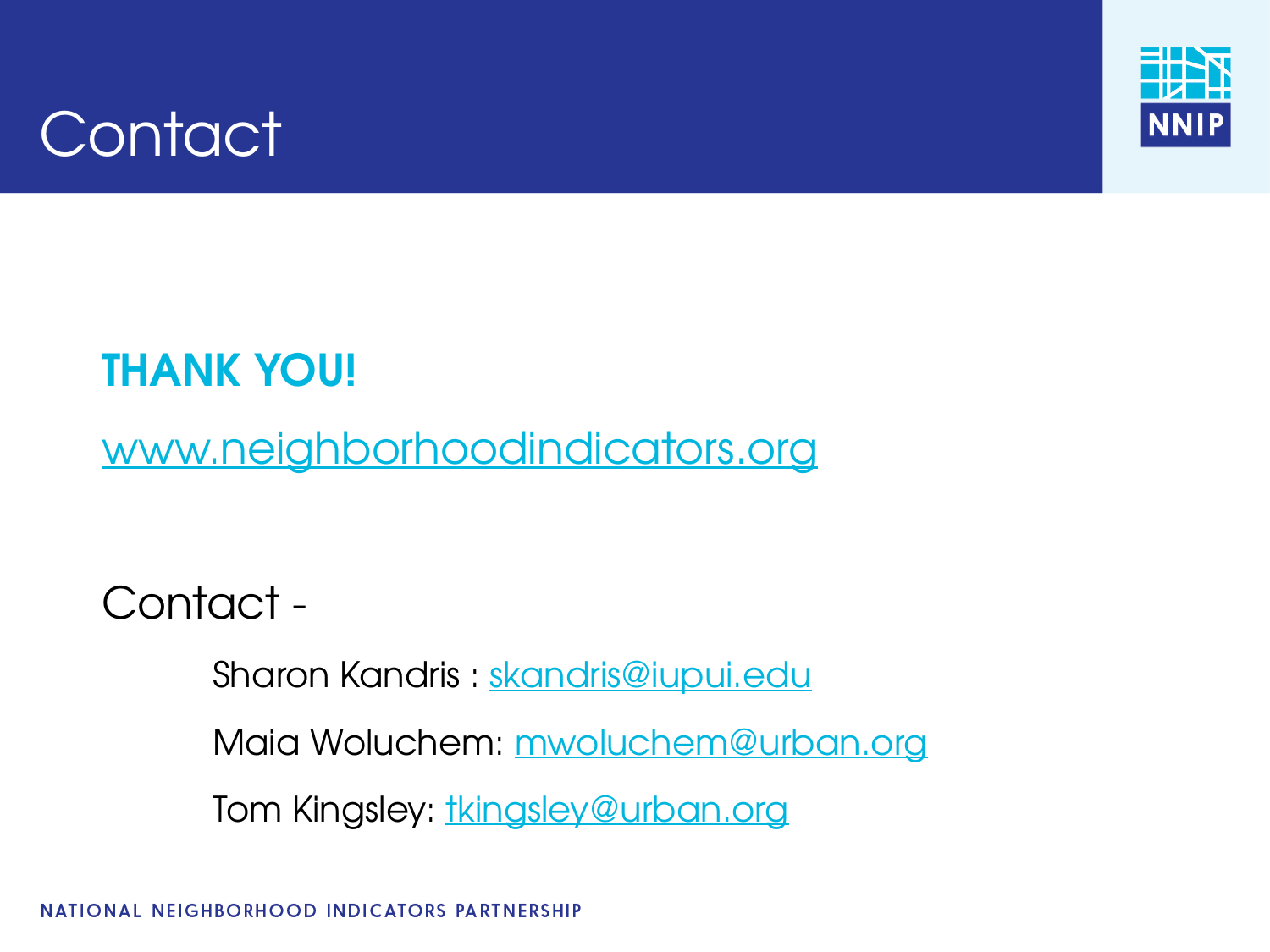

# Contact

THANK YOU!
www.neighborhoodindicators.org

Contact -
Sharon Kandris : skandris@iupui.edu
Maia Woluchem: mwoluchem@urban.org
Tom Kingsley: tkingsley@urban.org